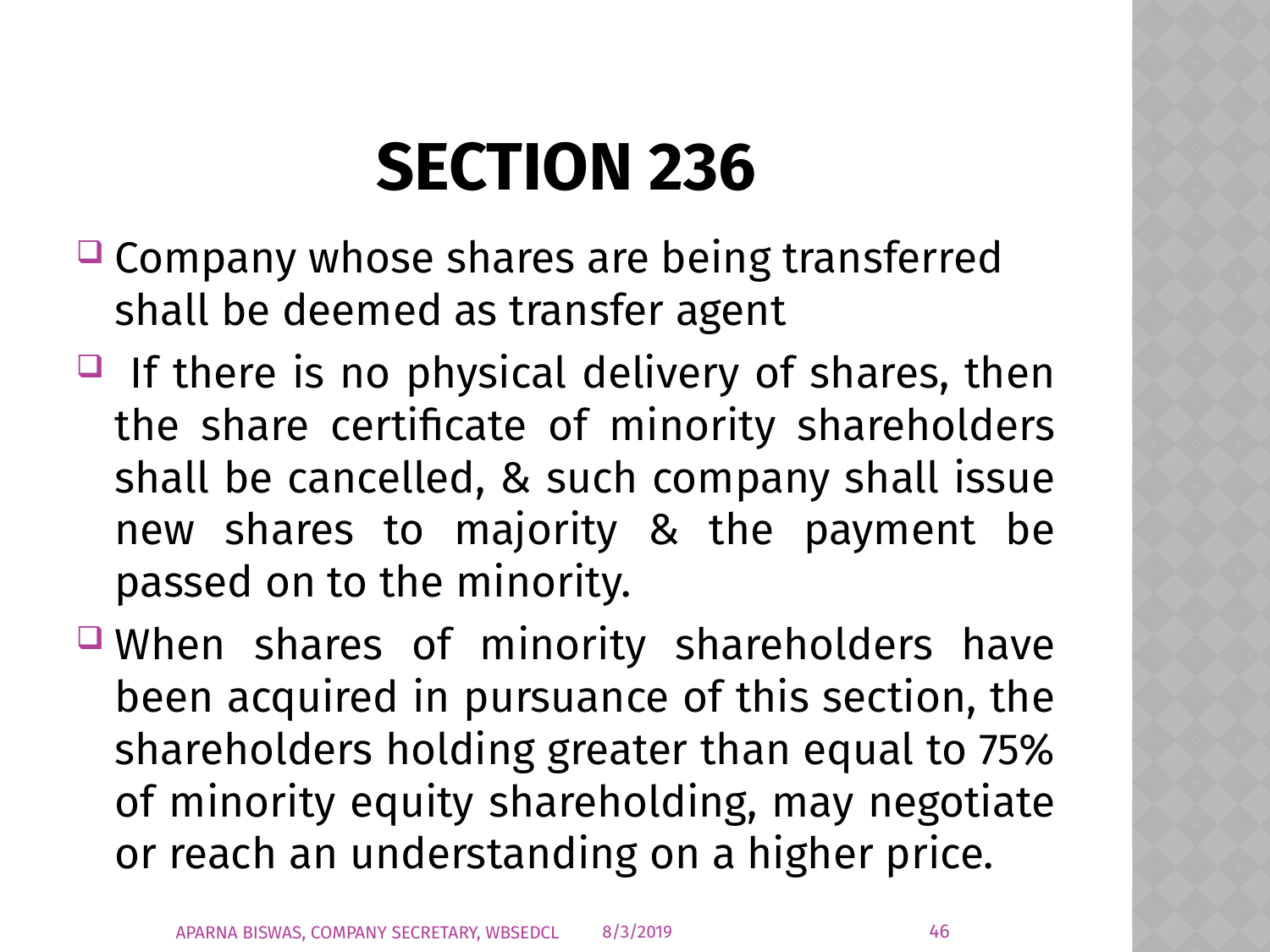

# Section 236
Company whose shares are being transferred shall be deemed as transfer agent
 If there is no physical delivery of shares, then the share certificate of minority shareholders shall be cancelled, & such company shall issue new shares to majority & the payment be passed on to the minority.
When shares of minority shareholders have been acquired in pursuance of this section, the shareholders holding greater than equal to 75% of minority equity shareholding, may negotiate or reach an understanding on a higher price.

46
APARNA BISWAS, COMPANY SECRETARY, WBSEDCL
8/3/2019